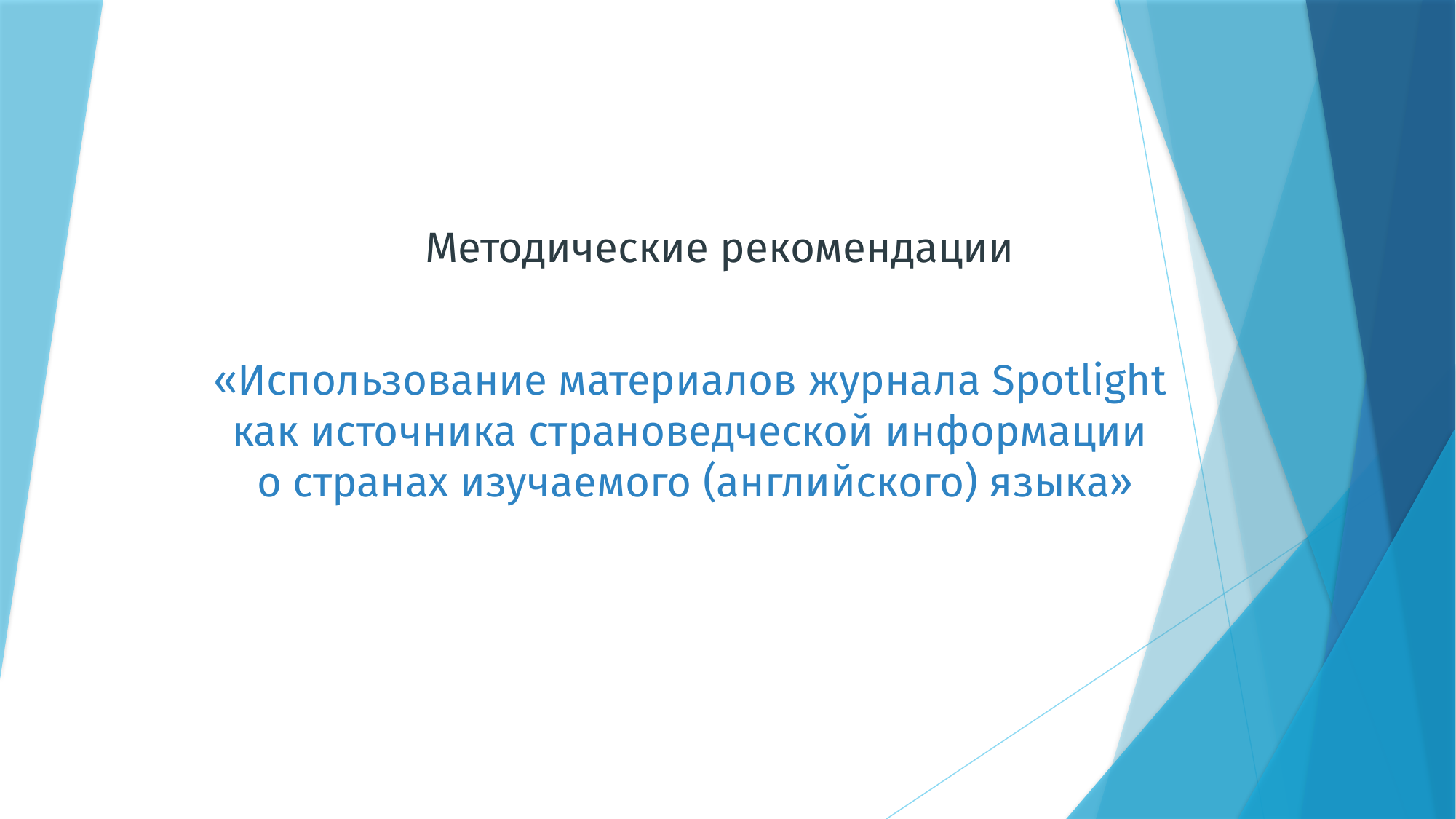

# «Использование материалов журнала Spotlight как источника страноведческой информации о странах изучаемого (английского) языка»
Методические рекомендации